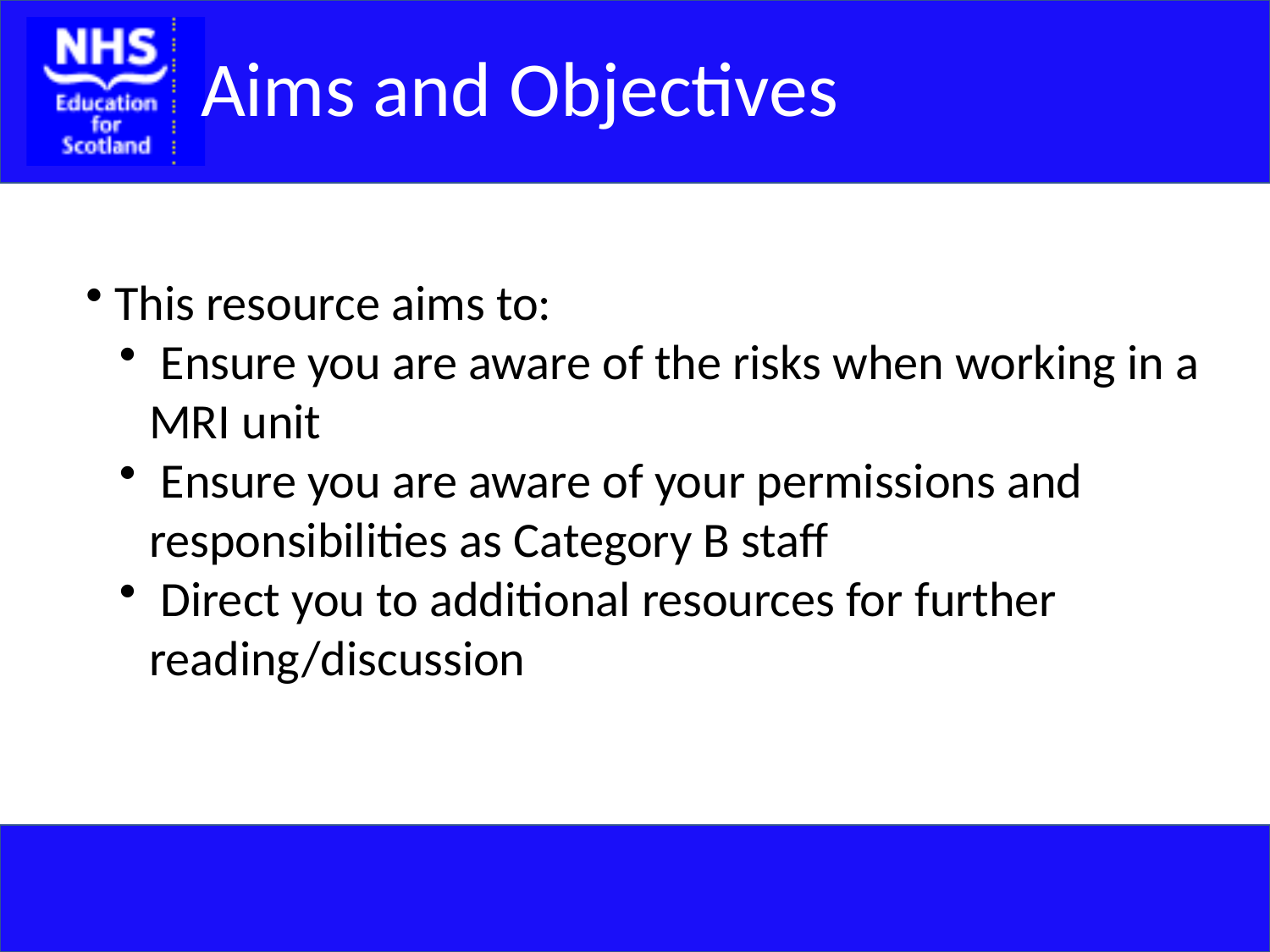

# Aims and Objectives
 This resource aims to:
 Ensure you are aware of the risks when working in a MRI unit
 Ensure you are aware of your permissions and responsibilities as Category B staff
 Direct you to additional resources for further reading/discussion